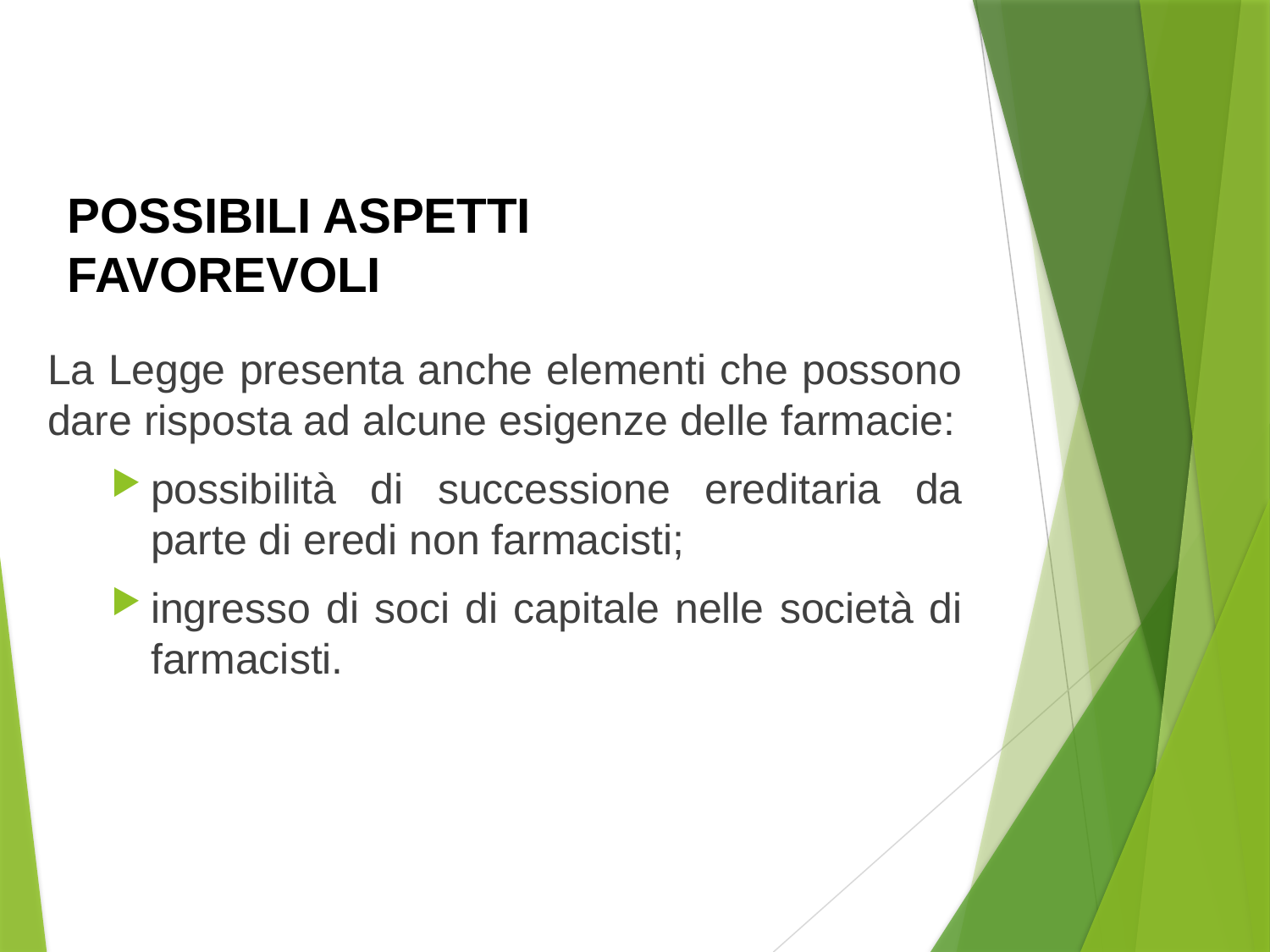

POSSIBILI ASPETTI FAVOREVOLI
La Legge presenta anche elementi che possono dare risposta ad alcune esigenze delle farmacie:
possibilità di successione ereditaria da parte di eredi non farmacisti;
ingresso di soci di capitale nelle società di farmacisti.